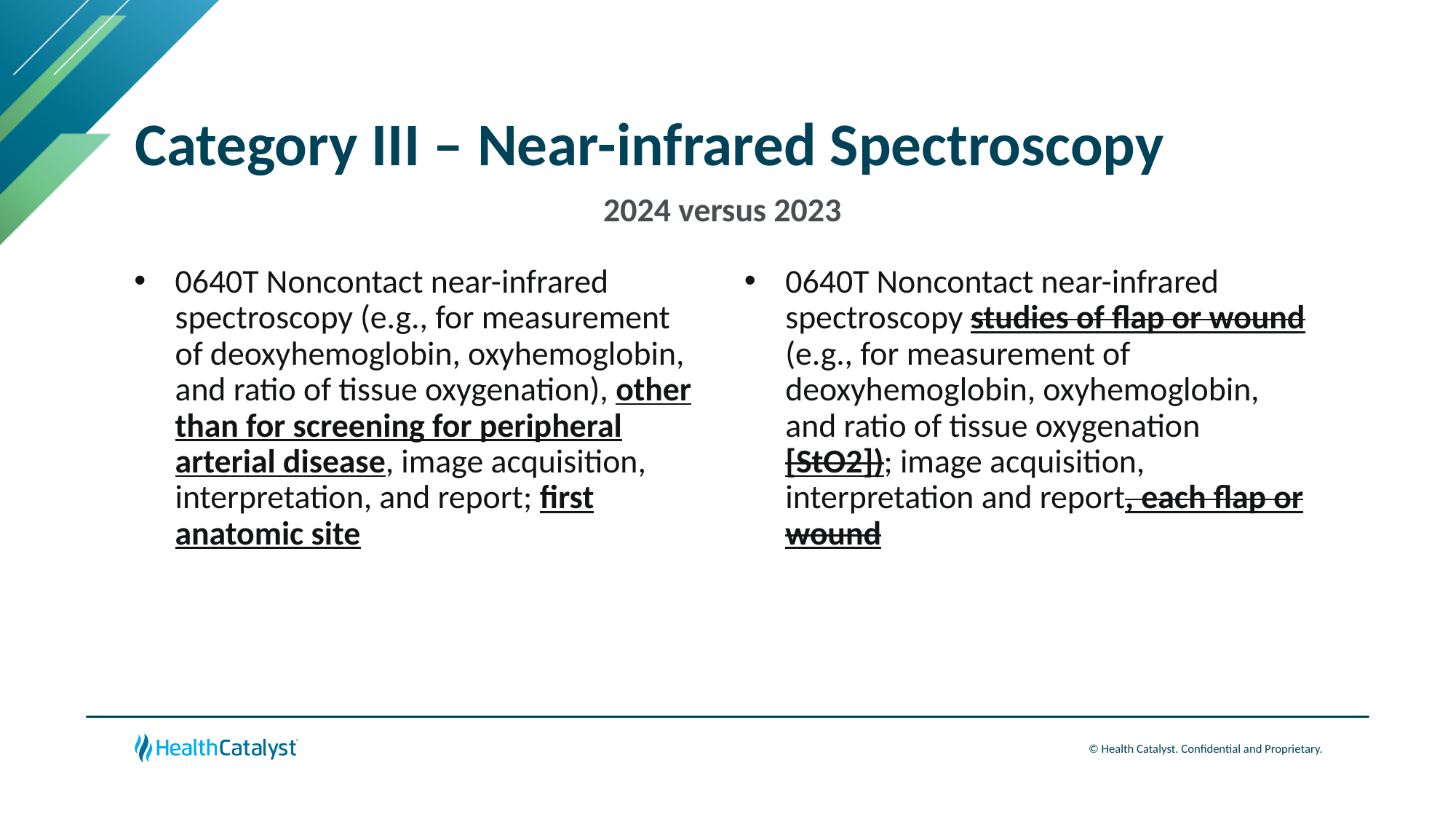

# Category III – Near-infrared Spectroscopy
2024 versus 2023
0640T Noncontact near-infrared spectroscopy studies of flap or wound (e.g., for measurement of deoxyhemoglobin, oxyhemoglobin, and ratio of tissue oxygenation [StO2]); image acquisition, interpretation and report, each flap or wound

0640T Noncontact near-infrared spectroscopy (e.g., for measurement of deoxyhemoglobin, oxyhemoglobin, and ratio of tissue oxygenation), other than for screening for peripheral arterial disease, image acquisition, interpretation, and report; first anatomic site